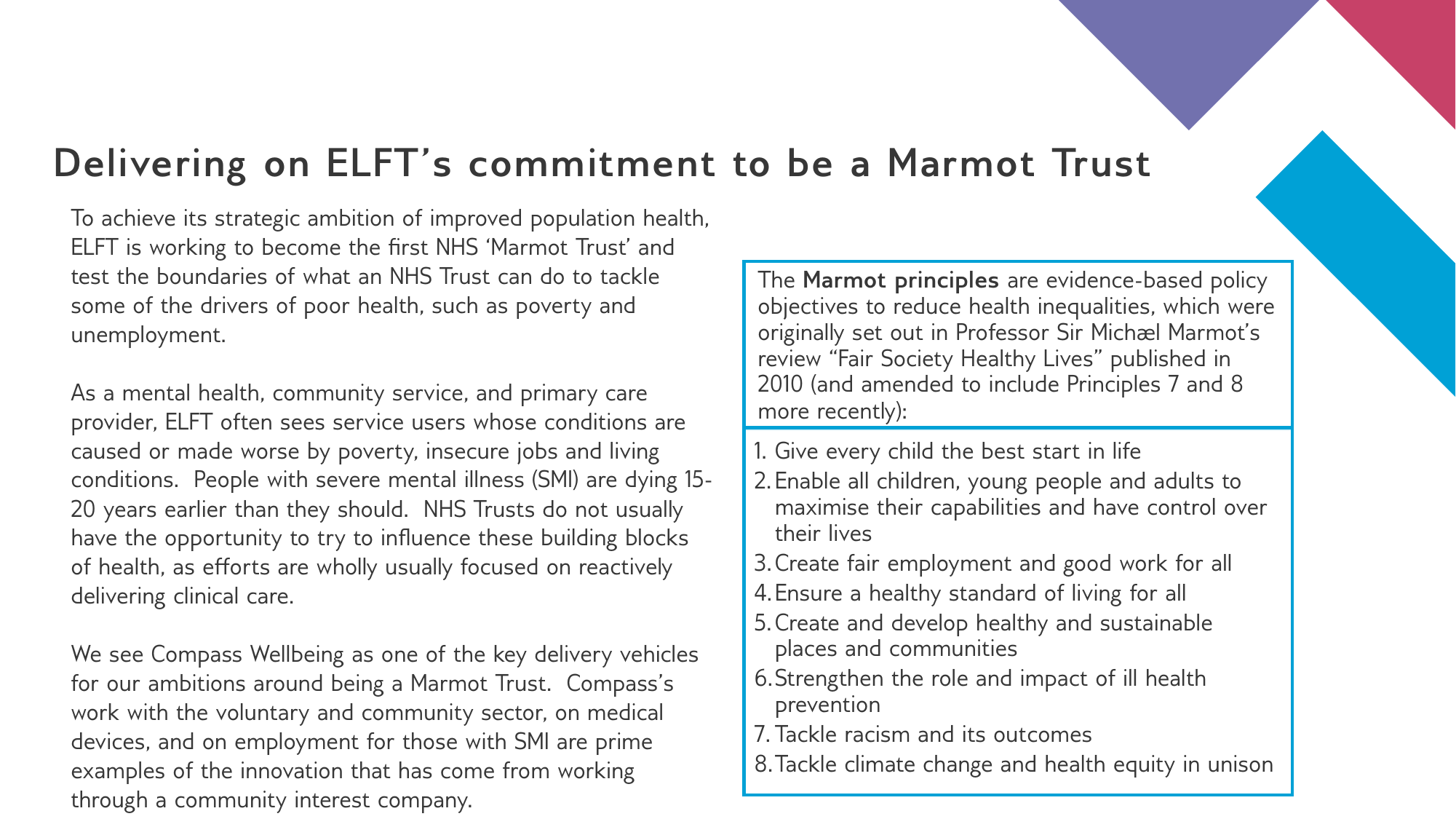

# Delivering on ELFT’s commitment to be a Marmot Trust

To achieve its strategic ambition of improved population health, ELFT is working to become the first NHS ‘Marmot Trust’ and test the boundaries of what an NHS Trust can do to tackle some of the drivers of poor health, such as poverty and unemployment.

As a mental health, community service, and primary care provider, ELFT often sees service users whose conditions are caused or made worse by poverty, insecure jobs and living conditions.  People with severe mental illness (SMI) are dying 15-20 years earlier than they should.  NHS Trusts do not usually have the opportunity to try to influence these building blocks of health, as efforts are wholly usually focused on reactively delivering clinical care.

We see Compass Wellbeing as one of the key delivery vehicles for our ambitions around being a Marmot Trust.  Compass’s work with the voluntary and community sector, on medical devices, and on employment for those with SMI are prime examples of the innovation that has come from working through a community interest company.

The Marmot principles are evidence-based policy objectives to reduce health inequalities, which were originally set out in Professor Sir Michael Marmot’s review “Fair Society Healthy Lives” published in 2010 (and amended to include Principles 7 and 8 more recently):
Give every child the best start in life
Enable all children, young people and adults to maximise their capabilities and have control over their lives
Create fair employment and good work for all
Ensure a healthy standard of living for all
Create and develop healthy and sustainable places and communities
Strengthen the role and impact of ill health prevention
Tackle racism and its outcomes
Tackle climate change and health equity in unison